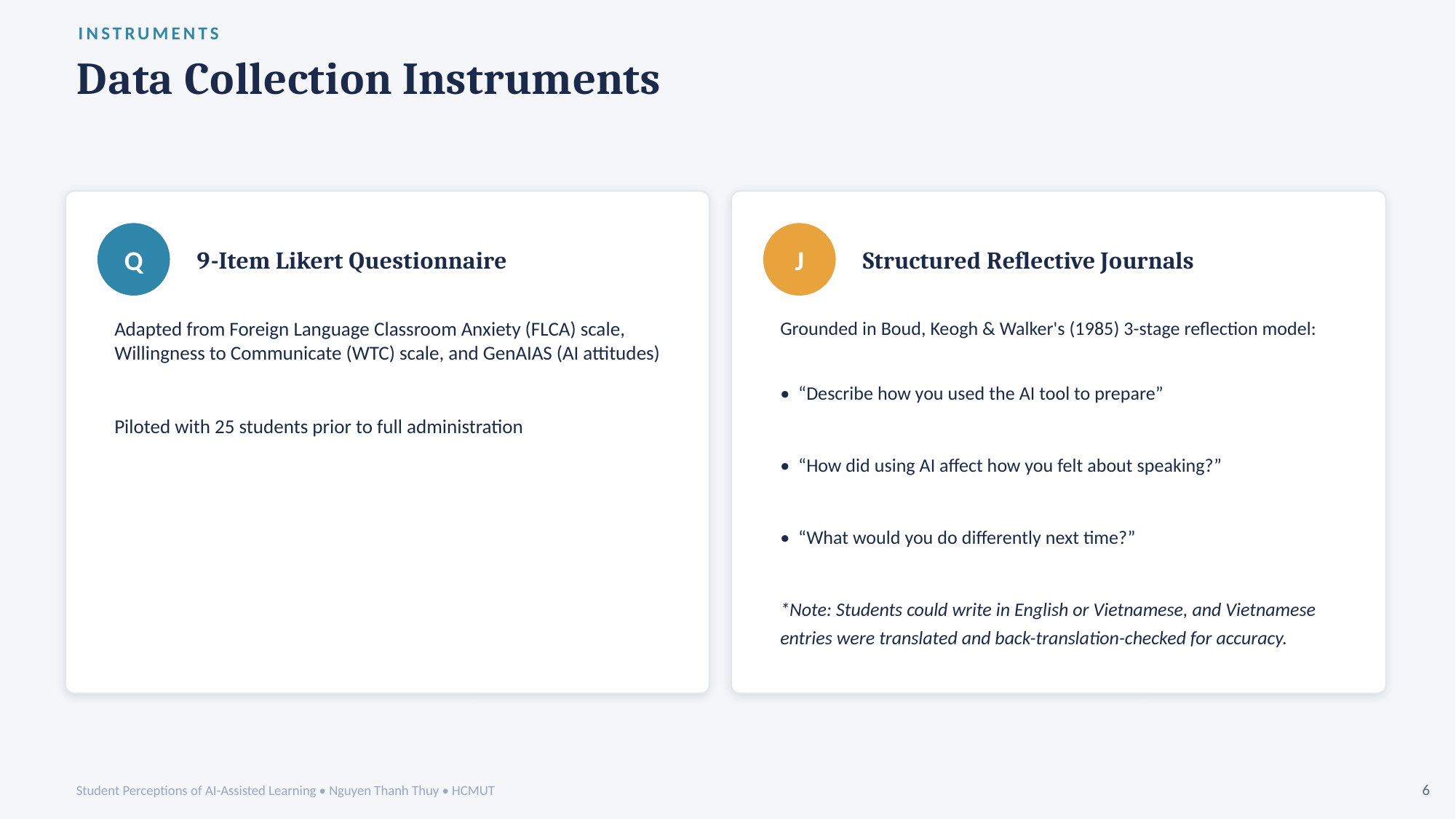

INSTRUMENTS
Data Collection Instruments

Q

J
9-Item Likert Questionnaire
Structured Reflective Journals
Adapted from Foreign Language Classroom Anxiety (FLCA) scale, Willingness to Communicate (WTC) scale, and GenAIAS (AI attitudes)

Piloted with 25 students prior to full administration

Grounded in Boud, Keogh & Walker's (1985) 3-stage reflection model:

•  “Describe how you used the AI tool to prepare”

•  “How did using AI affect how you felt about speaking?”

•  “What would you do differently next time?”

*Note: Students could write in English or Vietnamese, and Vietnamese entries were translated and back-translation-checked for accuracy.

Student Perceptions of AI-Assisted Learning • Nguyen Thanh Thuy • HCMUT
6